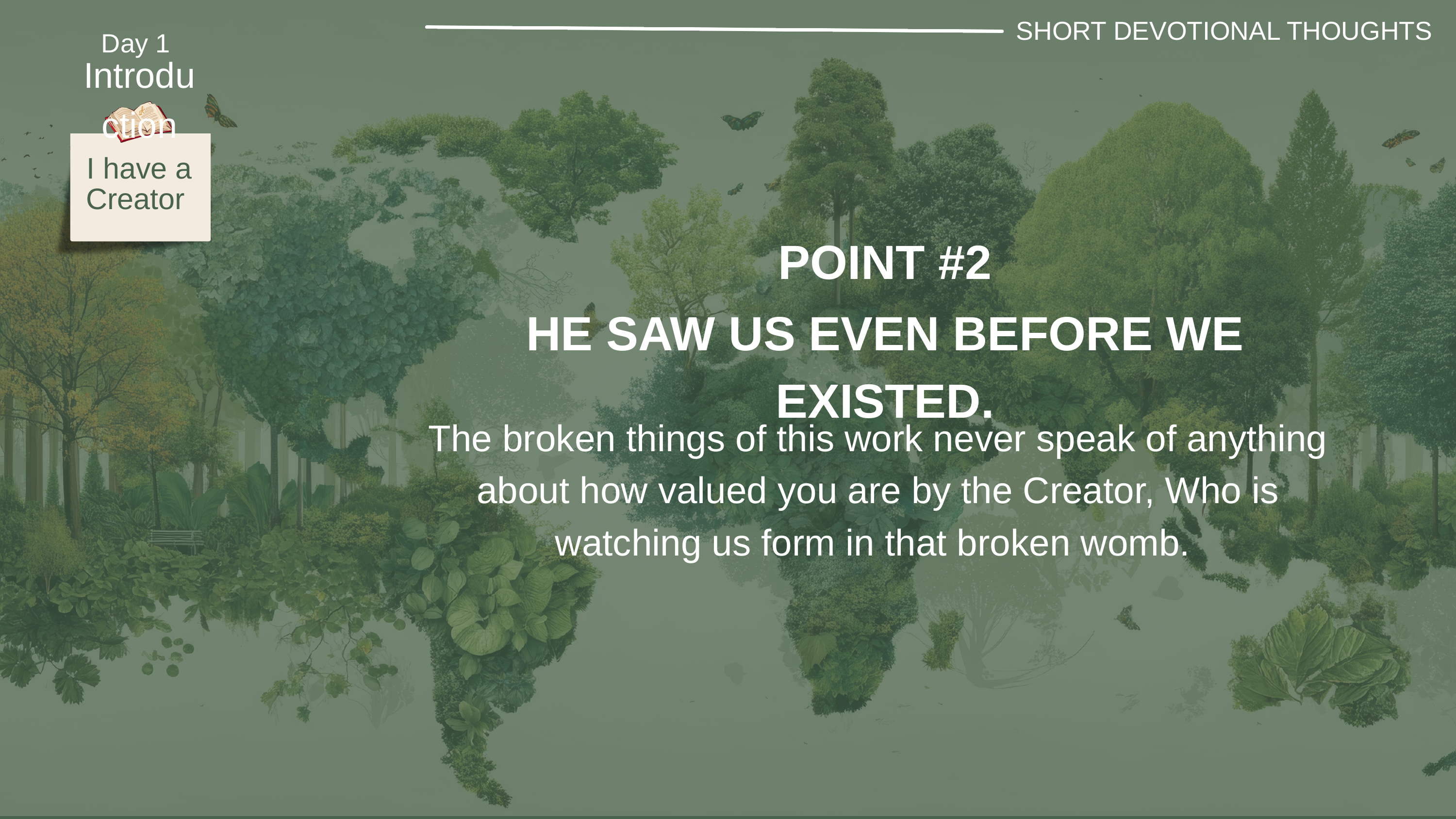

SHORT DEVOTIONAL THOUGHTS
Day 1

Introduction

I have a Creator
POINT #2
HE SAW US EVEN BEFORE WE EXISTED.
The broken things of this work never speak of anything about how valued you are by the Creator, Who is watching us form in that broken womb.